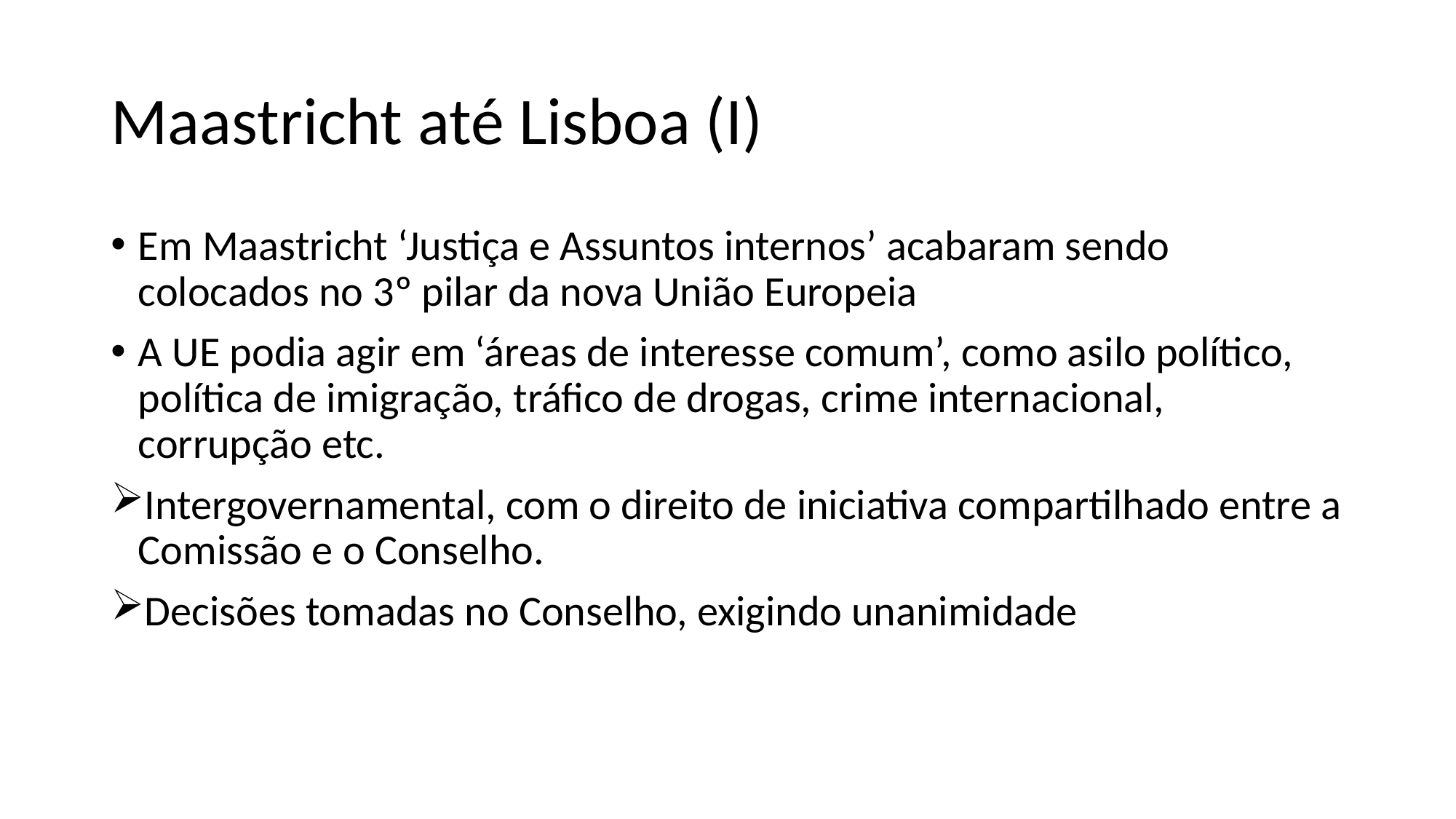

# Maastricht até Lisboa (I)
Em Maastricht ‘Justiça e Assuntos internos’ acabaram sendo colocados no 3º pilar da nova União Europeia
A UE podia agir em ‘áreas de interesse comum’, como asilo político, política de imigração, tráfico de drogas, crime internacional, corrupção etc.
Intergovernamental, com o direito de iniciativa compartilhado entre a Comissão e o Conselho.
Decisões tomadas no Conselho, exigindo unanimidade